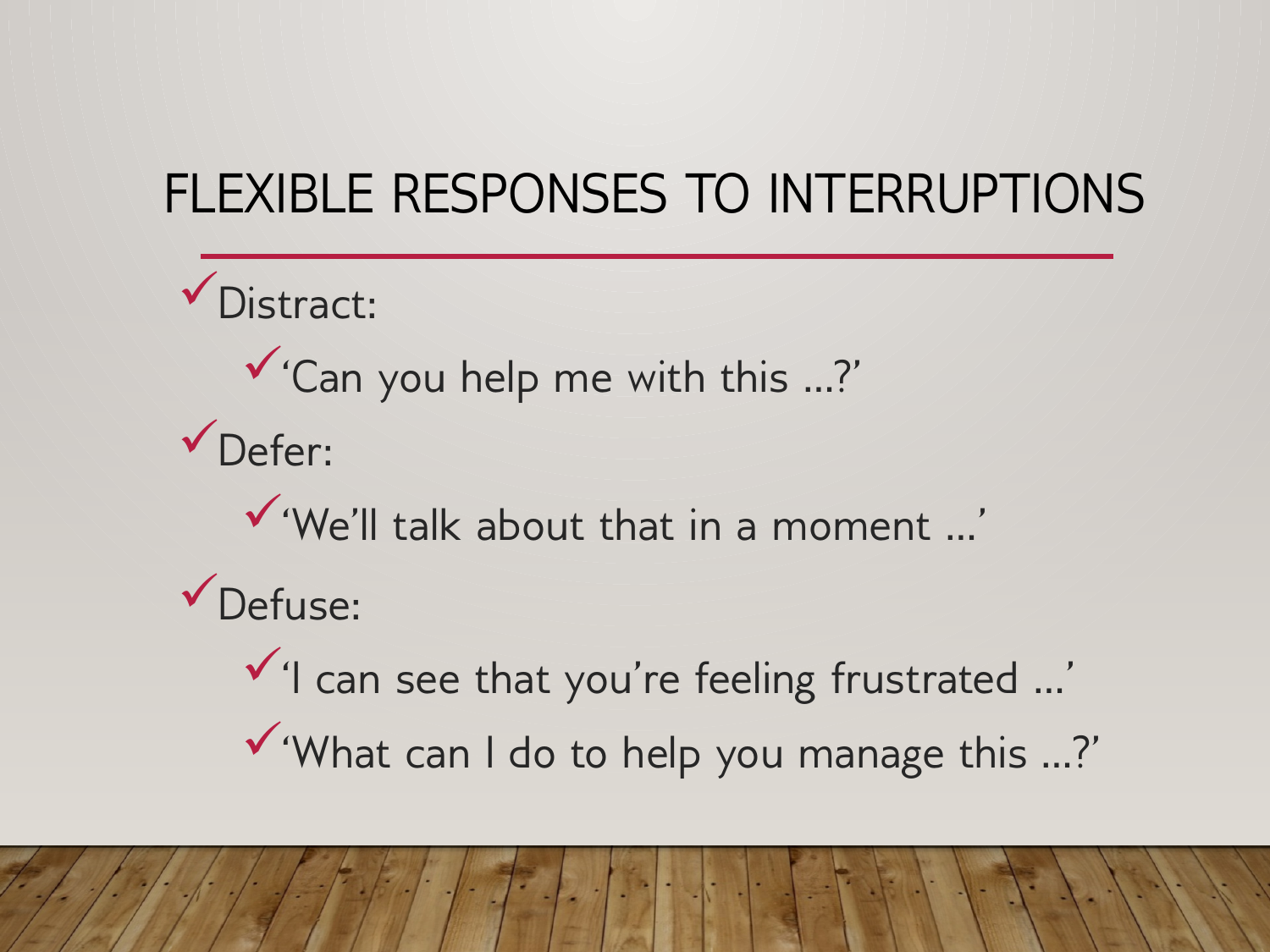

# flexible responses to interruptions

Distract:
‘Can you help me with this …?’
Defer:
‘We’ll talk about that in a moment …’
Defuse:
‘I can see that you’re feeling frustrated …’
‘What can I do to help you manage this …?’